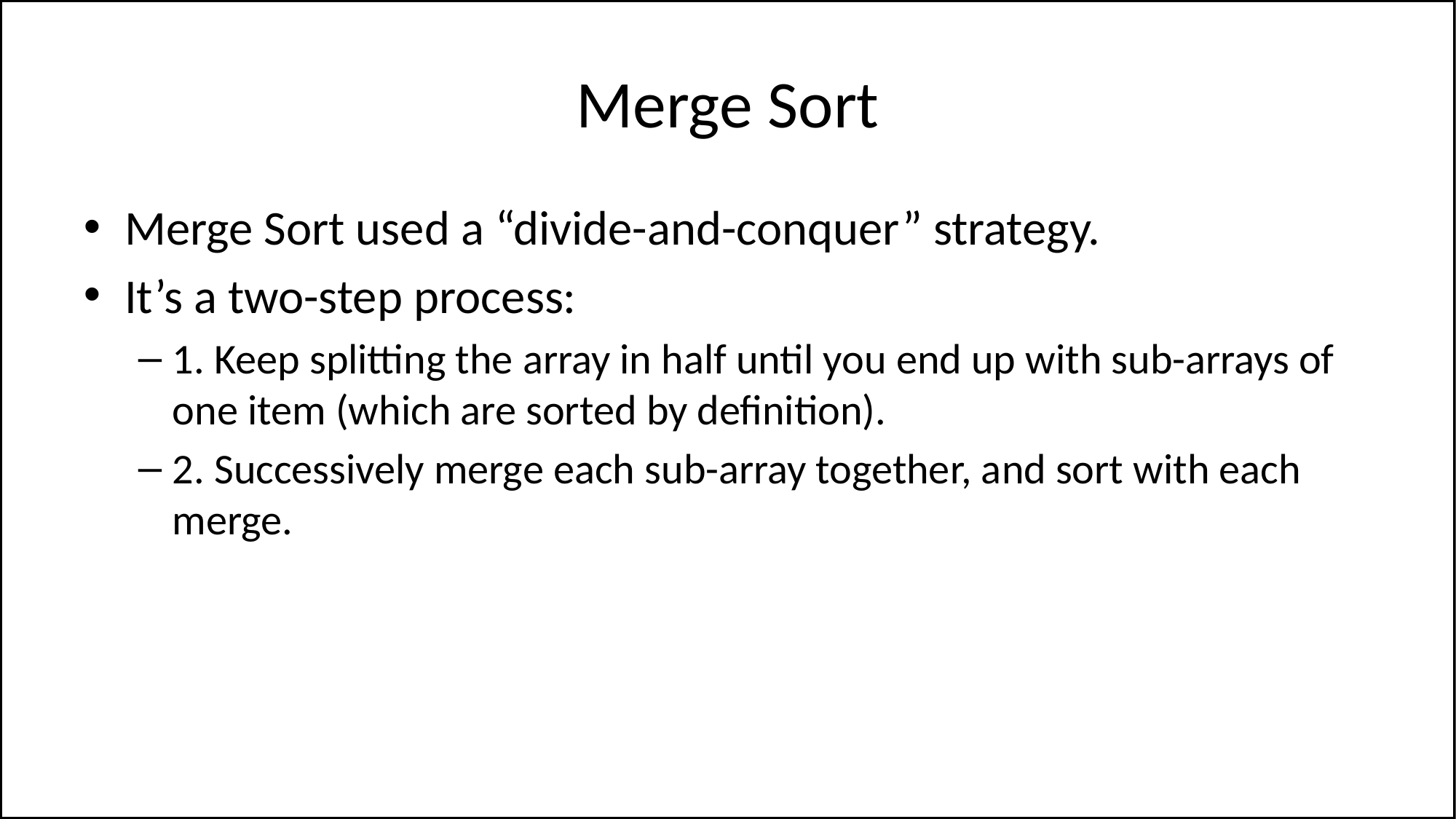

# Merge Sort
Merge Sort used a “divide-and-conquer” strategy.
It’s a two-step process:
1. Keep splitting the array in half until you end up with sub-arrays of one item (which are sorted by definition).
2. Successively merge each sub-array together, and sort with each merge.